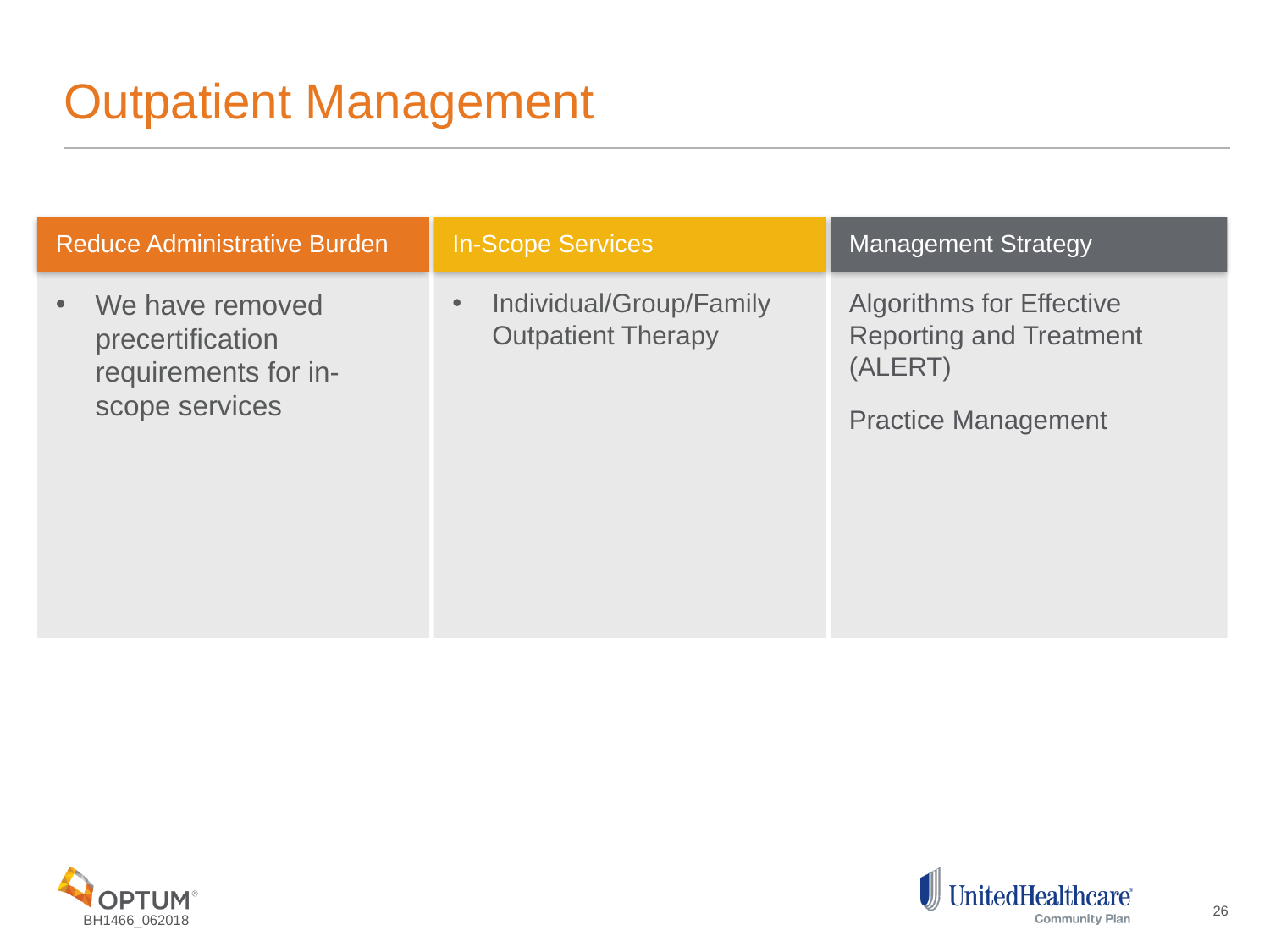

# Outpatient Management
Reduce Administrative Burden
In-Scope Services
Management Strategy
We have removed precertification requirements for in-scope services
Individual/Group/Family  Outpatient Therapy
Algorithms for Effective Reporting and Treatment (ALERT)
Practice Management
26